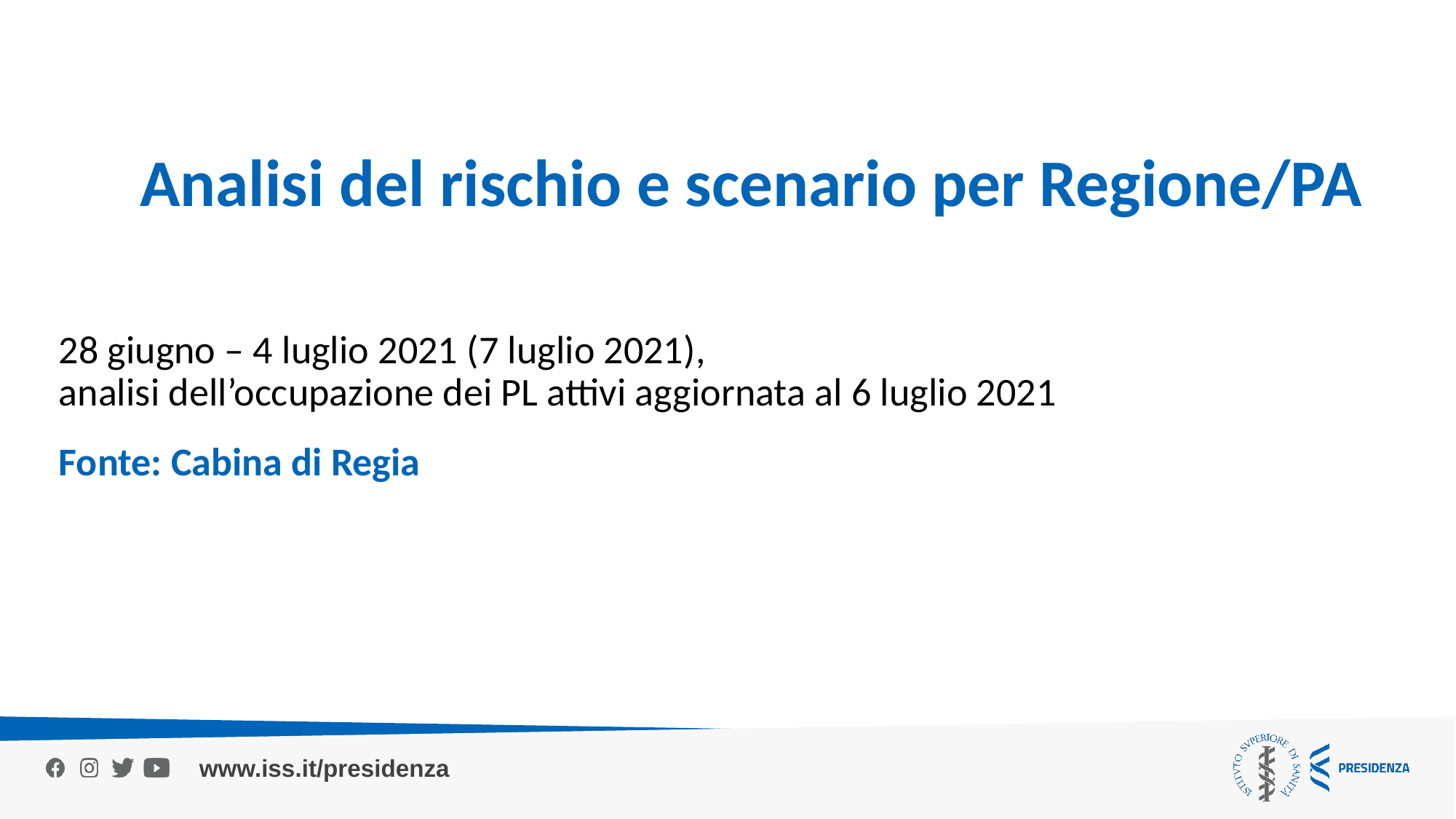

Analisi del rischio e scenario per Regione/PA

28 giugno – 4 luglio 2021 (7 luglio 2021),
analisi dell’occupazione dei PL attivi aggiornata al 6 luglio 2021

Fonte: Cabina di Regia